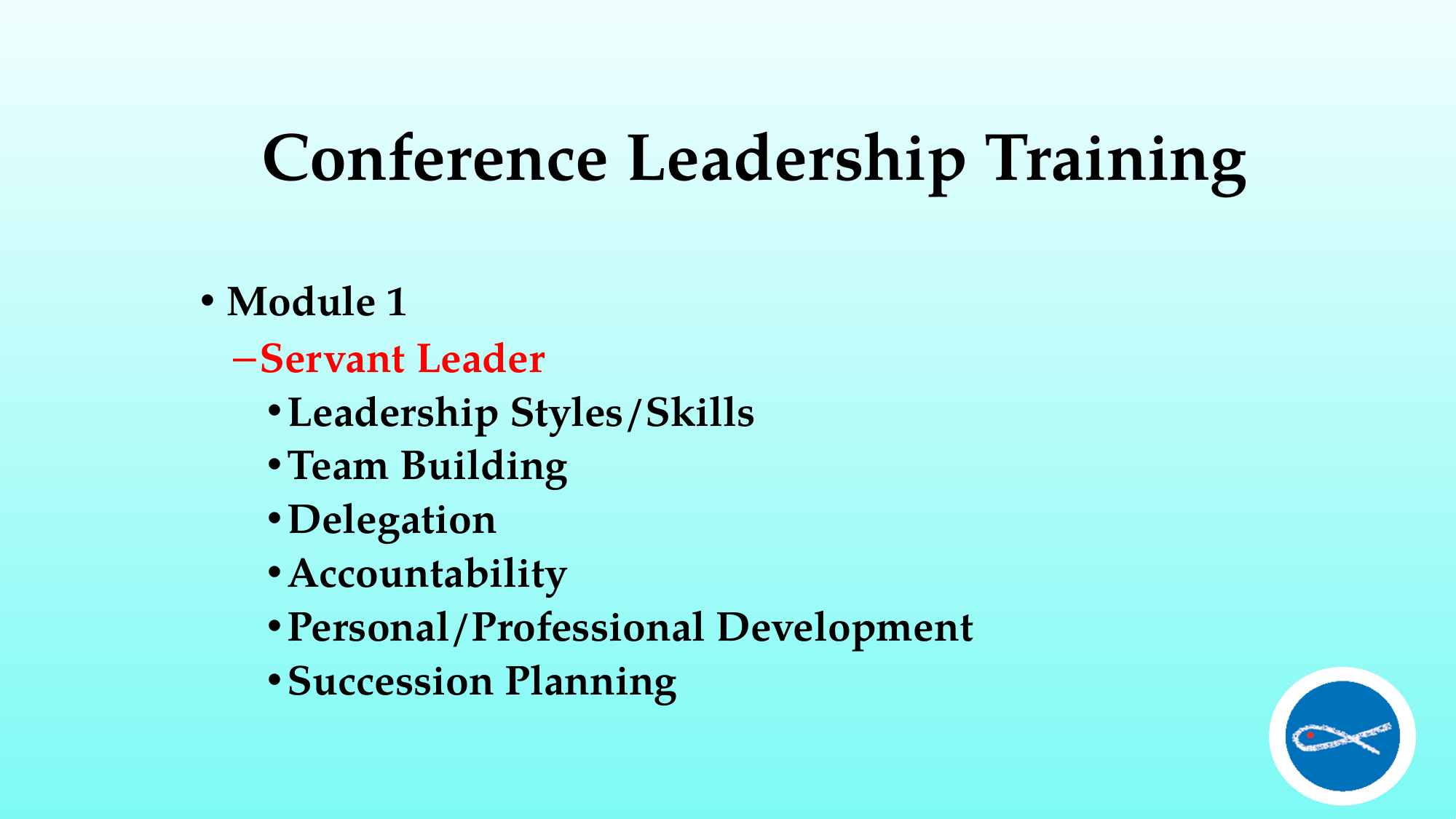

# Conference Leadership Training

Module 1
Servant Leader
Leadership Styles/Skills
Team Building
Delegation
Accountability
Personal/Professional Development
Succession Planning